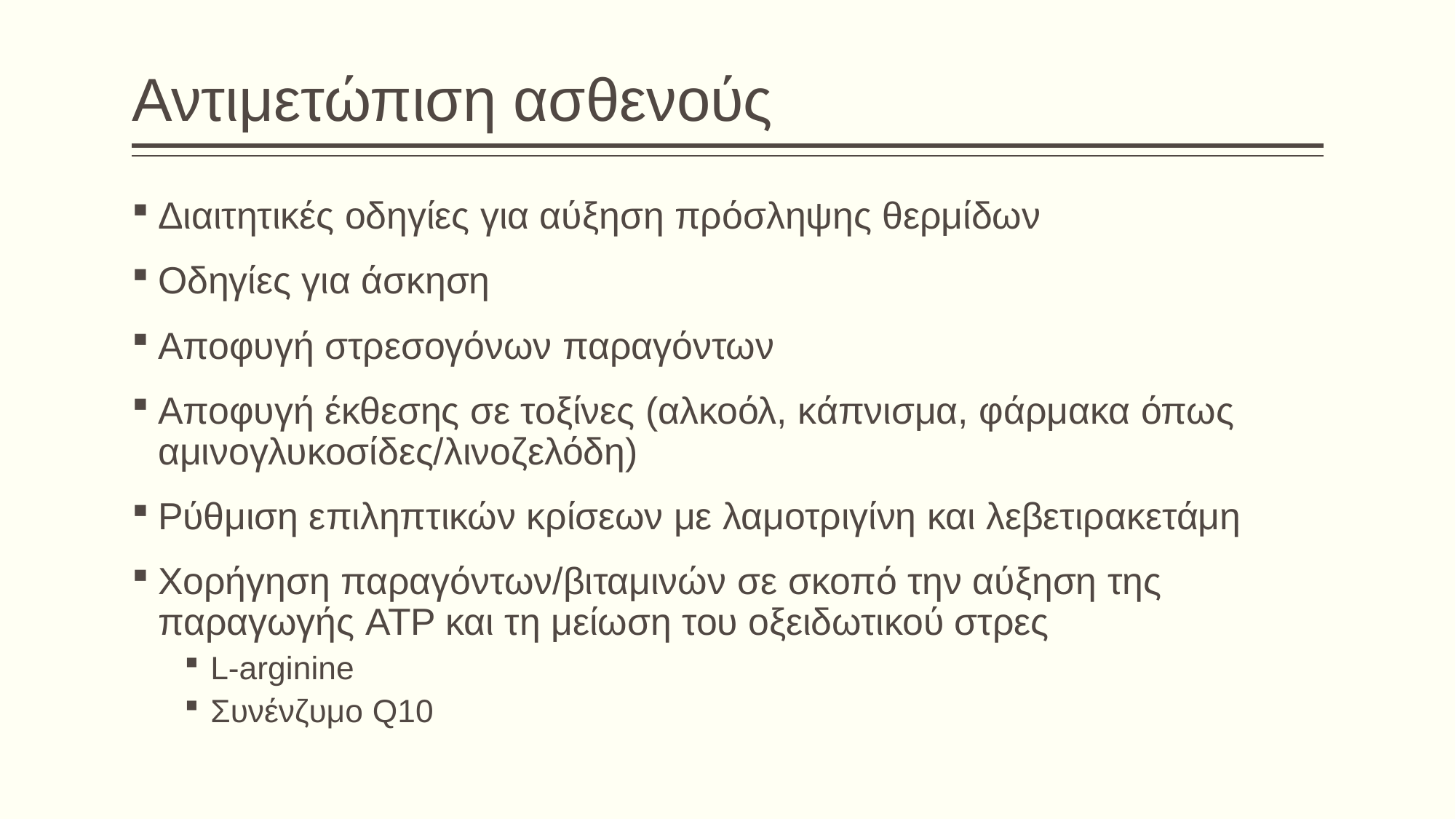

# Αντιμετώπιση ασθενούς
Διαιτητικές οδηγίες για αύξηση πρόσληψης θερμίδων
Οδηγίες για άσκηση
Αποφυγή στρεσογόνων παραγόντων
Αποφυγή έκθεσης σε τοξίνες (αλκοόλ, κάπνισμα, φάρμακα όπως αμινογλυκοσίδες/λινοζελόδη)
Ρύθμιση επιληπτικών κρίσεων με λαμοτριγίνη και λεβετιρακετάμη
Χορήγηση παραγόντων/βιταμινών σε σκοπό την αύξηση της παραγωγής ATP και τη μείωση του οξειδωτικού στρες
L-arginine
Συνένζυμο Q10